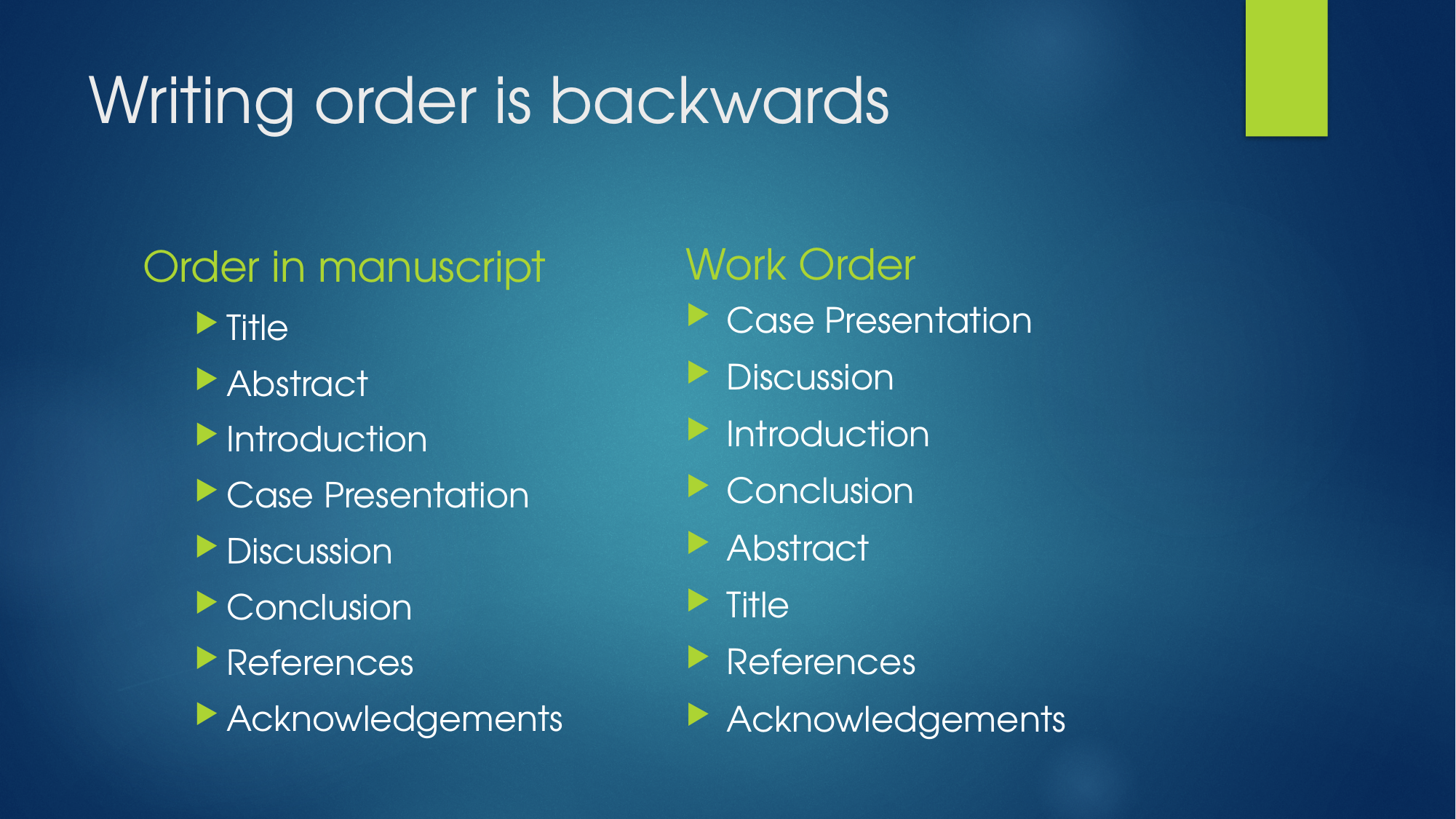

# Writing order is backwards
Work Order
Order in manuscript
Case Presentation
Discussion
Introduction
Conclusion
Abstract
Title
References
Acknowledgements
Title
Abstract
Introduction
Case Presentation
Discussion
Conclusion
References
Acknowledgements